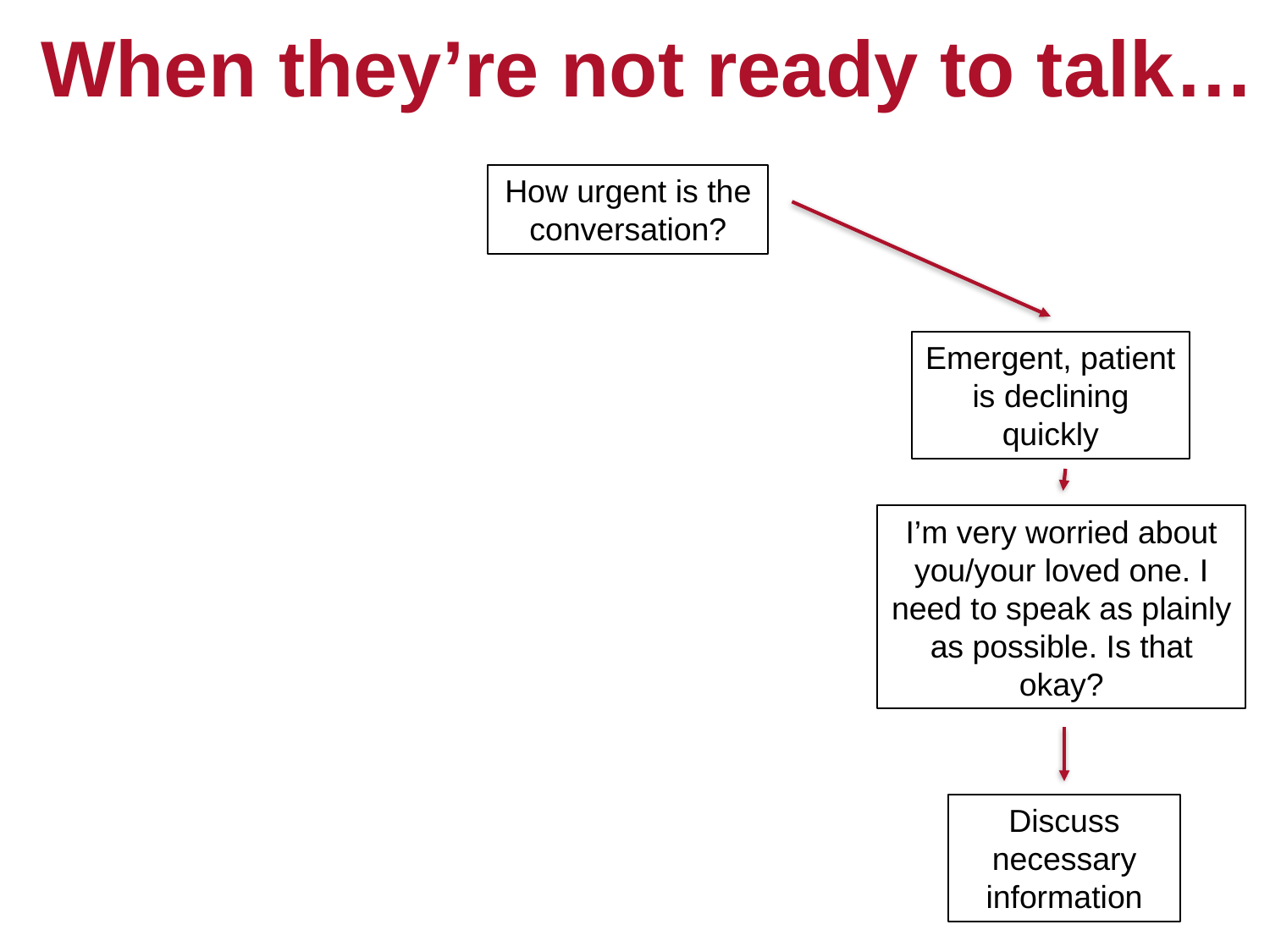

# When they’re not ready to talk…
How urgent is the conversation?
Emergent, patient is declining quickly
I’m very worried about you/your loved one. I need to speak as plainly as possible. Is that okay?
Discuss necessary information